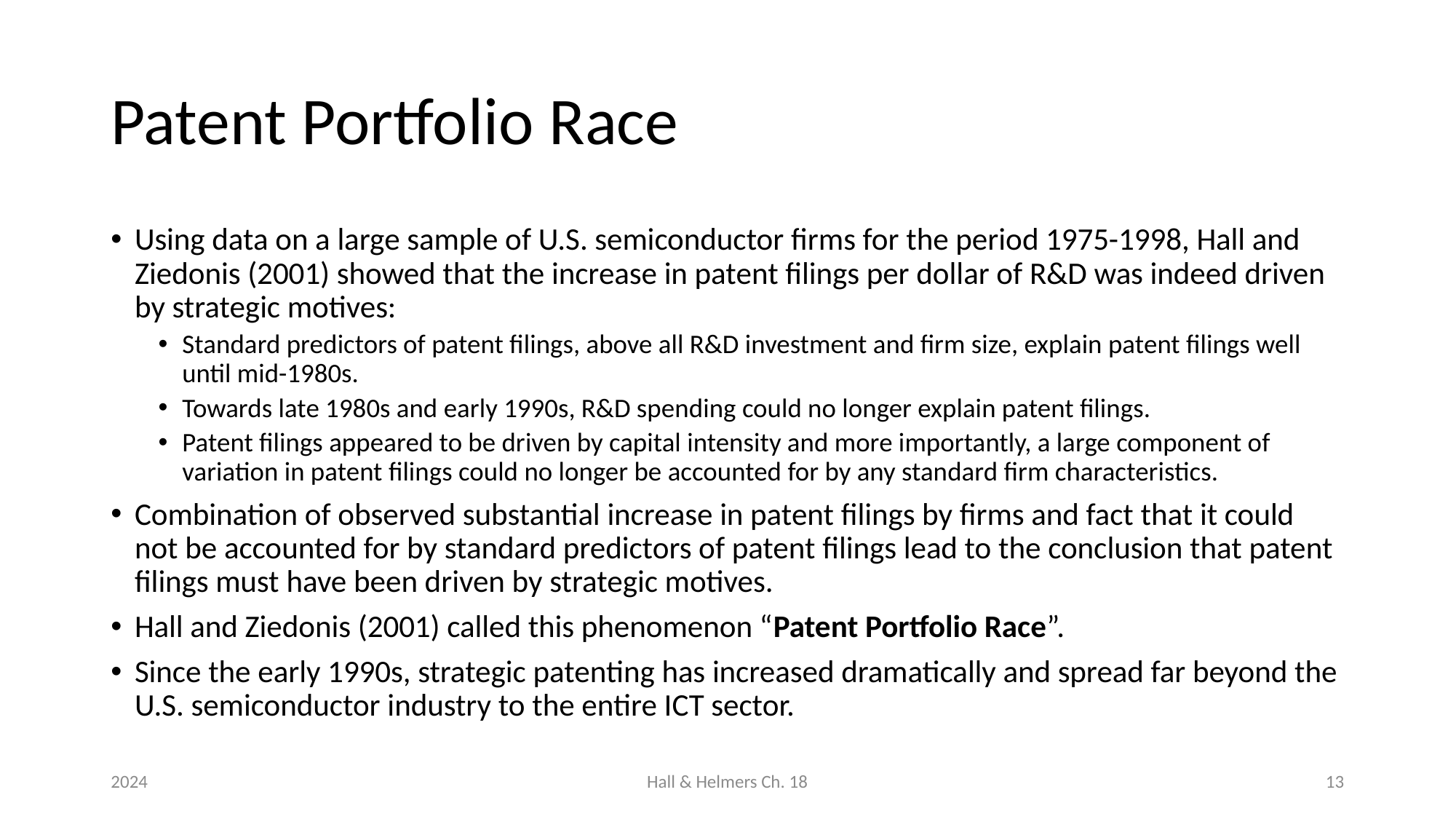

# Patent Portfolio Race
Using data on a large sample of U.S. semiconductor firms for the period 1975-1998, Hall and Ziedonis (2001) showed that the increase in patent filings per dollar of R&D was indeed driven by strategic motives:
Standard predictors of patent filings, above all R&D investment and firm size, explain patent filings well until mid-1980s.
Towards late 1980s and early 1990s, R&D spending could no longer explain patent filings.
Patent filings appeared to be driven by capital intensity and more importantly, a large component of variation in patent filings could no longer be accounted for by any standard firm characteristics.
Combination of observed substantial increase in patent filings by firms and fact that it could not be accounted for by standard predictors of patent filings lead to the conclusion that patent filings must have been driven by strategic motives.
Hall and Ziedonis (2001) called this phenomenon “Patent Portfolio Race”.
Since the early 1990s, strategic patenting has increased dramatically and spread far beyond the U.S. semiconductor industry to the entire ICT sector.
2024
Hall & Helmers Ch. 18
13